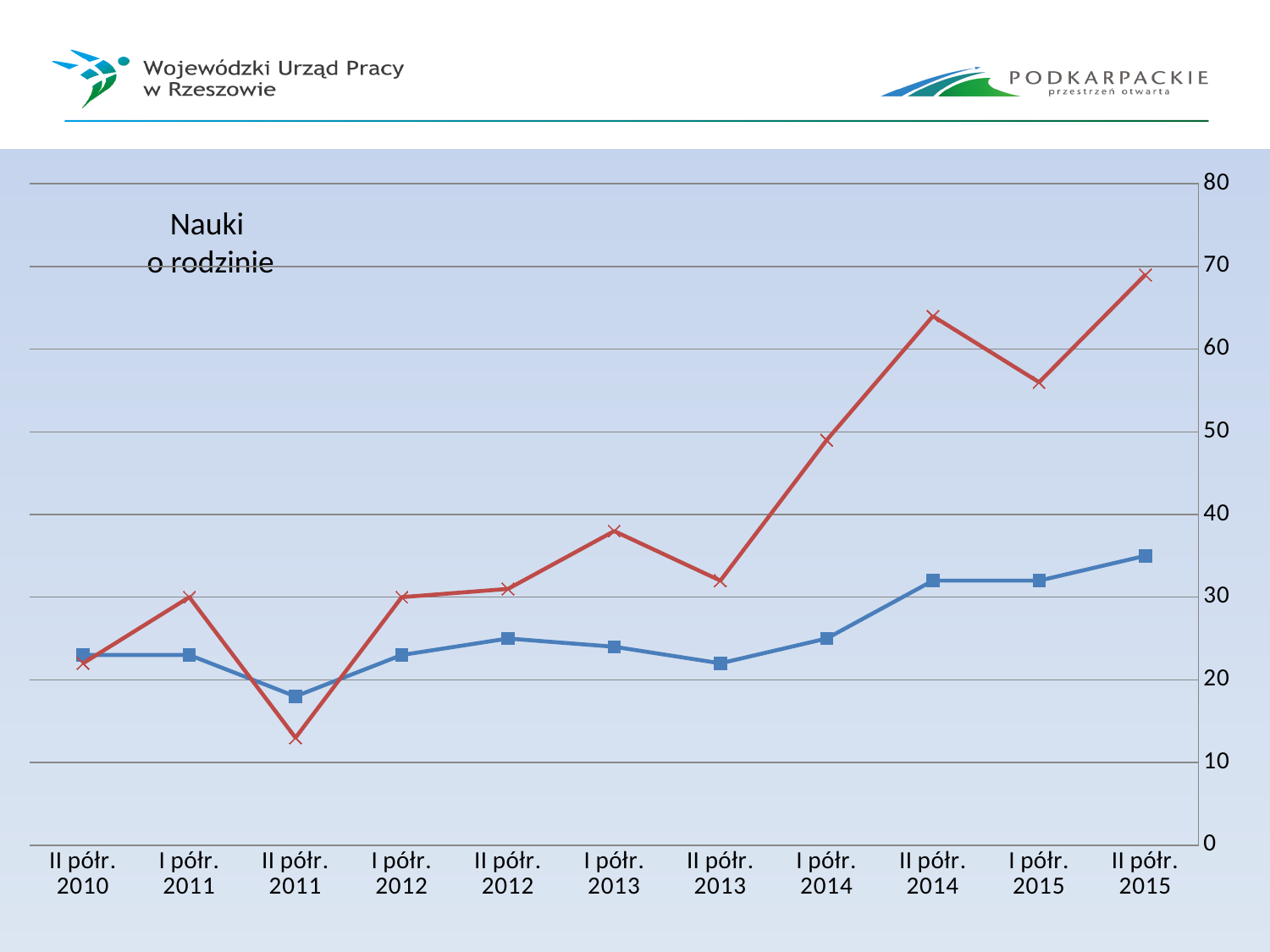

### Chart

| Category |  |  |
|---|---|---|
| II półr. 2015 | 35.0 | 69.0 |
| I półr. 2015 | 32.0 | 56.0 |
| II półr. 2014 | 32.0 | 64.0 |
| I półr. 2014 | 25.0 | 49.0 |
| II półr. 2013 | 22.0 | 32.0 |
| I półr. 2013 | 24.0 | 38.0 |
| II półr. 2012 | 25.0 | 31.0 |
| I półr. 2012 | 23.0 | 30.0 |
| II półr. 2011 | 18.0 | 13.0 |
| I półr. 2011 | 23.0 | 30.0 |
| II półr. 2010 | 23.0 | 22.0 |
# Nauki
o rodzinie